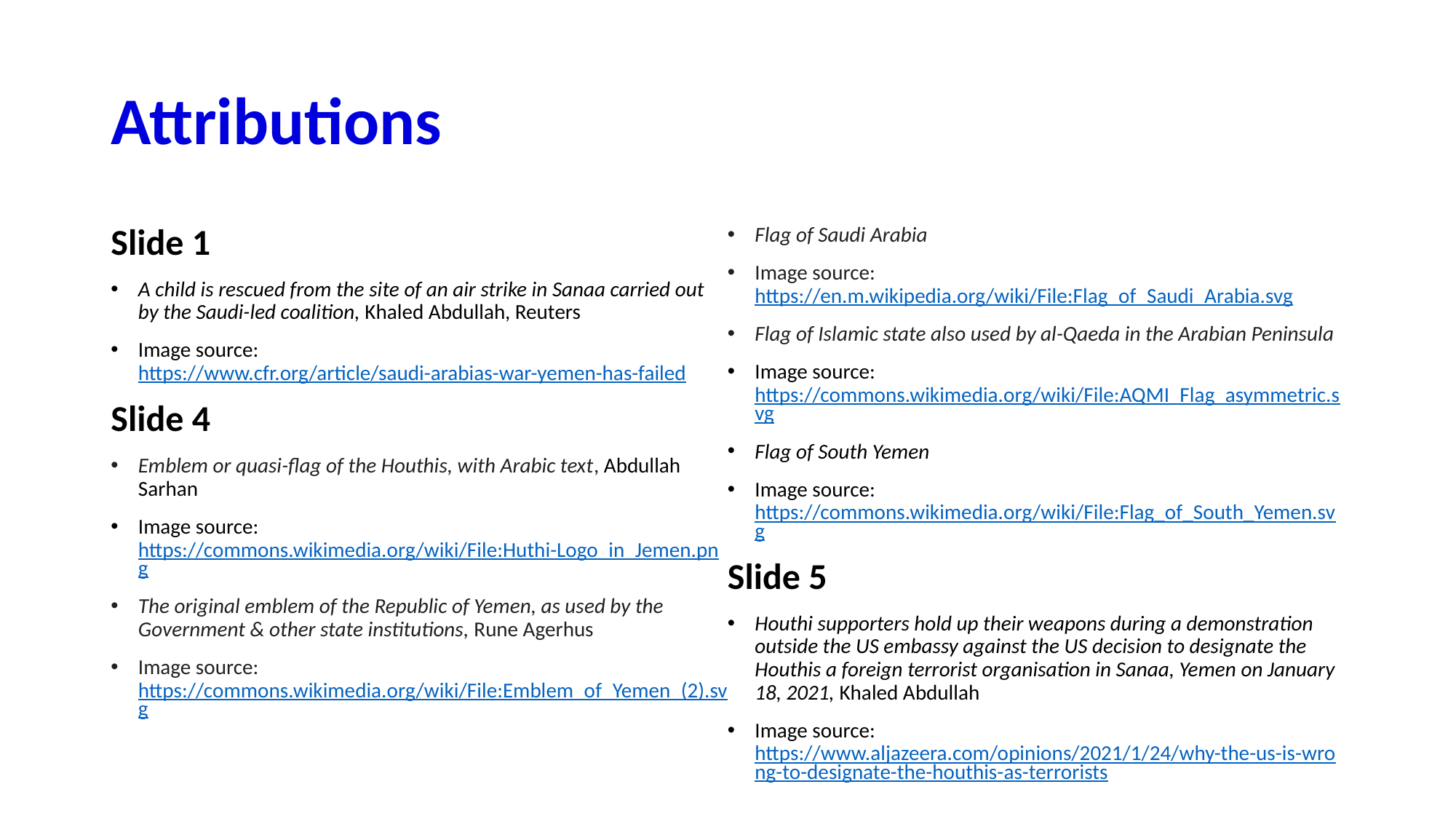

# Attributions
Slide 1
A child is rescued from the site of an air strike in Sanaa carried out by the Saudi-led coalition, Khaled Abdullah, Reuters
Image source: https://www.cfr.org/article/saudi-arabias-war-yemen-has-failed
Slide 4
Emblem or quasi-flag of the Houthis, with Arabic text, Abdullah Sarhan
Image source: https://commons.wikimedia.org/wiki/File:Huthi-Logo_in_Jemen.png
The original emblem of the Republic of Yemen, as used by the Government & other state institutions, Rune Agerhus
Image source: https://commons.wikimedia.org/wiki/File:Emblem_of_Yemen_(2).svg
Flag of Saudi Arabia
Image source: https://en.m.wikipedia.org/wiki/File:Flag_of_Saudi_Arabia.svg
Flag of Islamic state also used by al-Qaeda in the Arabian Peninsula
Image source: https://commons.wikimedia.org/wiki/File:AQMI_Flag_asymmetric.svg
Flag of South Yemen
Image source: https://commons.wikimedia.org/wiki/File:Flag_of_South_Yemen.svg
Slide 5
Houthi supporters hold up their weapons during a demonstration outside the US embassy against the US decision to designate the Houthis a foreign terrorist organisation in Sanaa, Yemen on January 18, 2021, Khaled Abdullah
Image source: https://www.aljazeera.com/opinions/2021/1/24/why-the-us-is-wrong-to-designate-the-houthis-as-terrorists